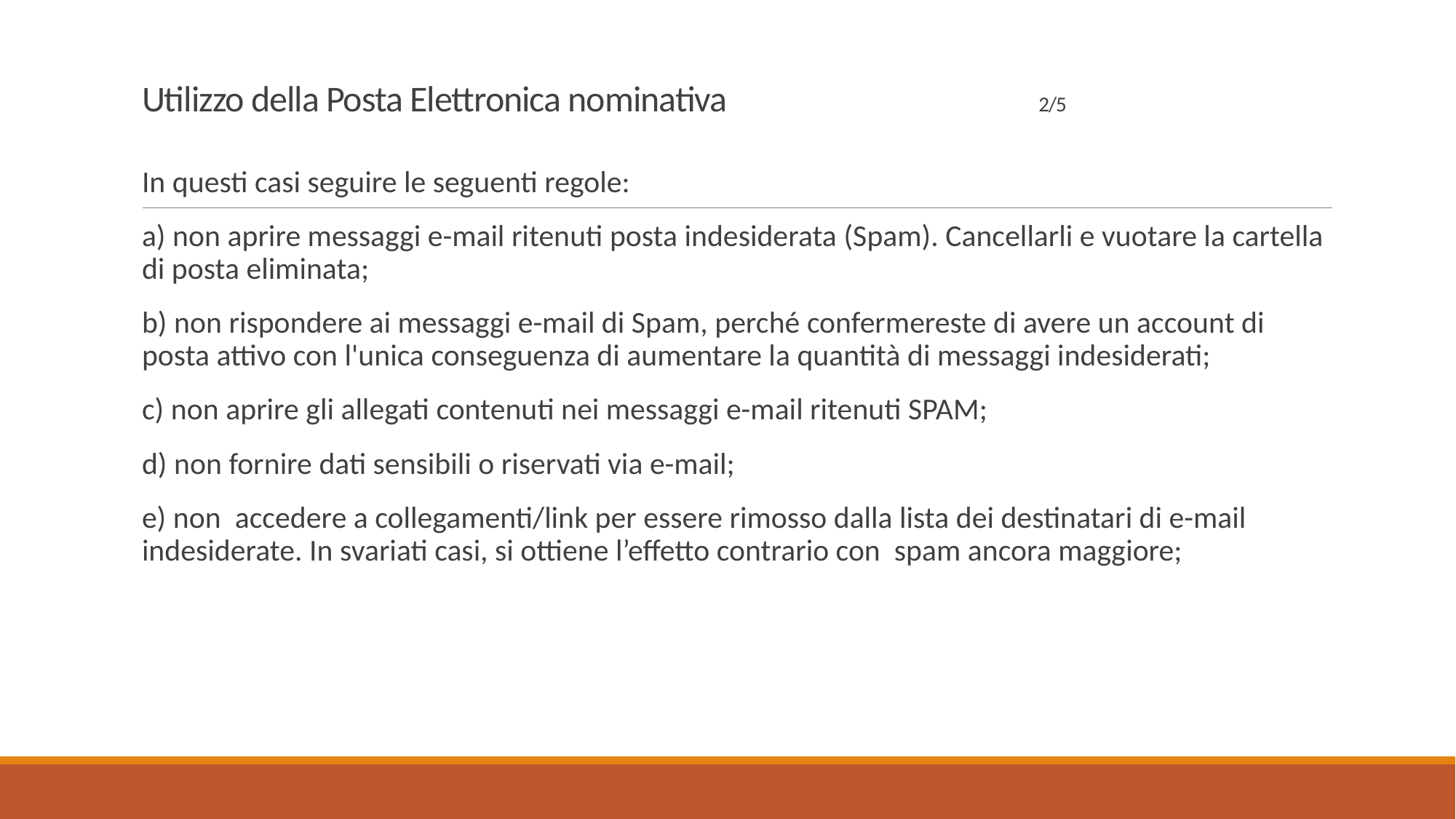

# Utilizzo della Posta Elettronica nominativa                                          2/5
In questi casi seguire le seguenti regole:
a) non aprire messaggi e-mail ritenuti posta indesiderata (Spam). Cancellarli e vuotare la cartella di posta eliminata;
b) non rispondere ai messaggi e-mail di Spam, perché confermereste di avere un account di posta attivo con l'unica conseguenza di aumentare la quantità di messaggi indesiderati;
c) non aprire gli allegati contenuti nei messaggi e-mail ritenuti SPAM;
d) non fornire dati sensibili o riservati via e-mail;
e) non  accedere a collegamenti/link per essere rimosso dalla lista dei destinatari di e-mail indesiderate. In svariati casi, si ottiene l’effetto contrario con  spam ancora maggiore;